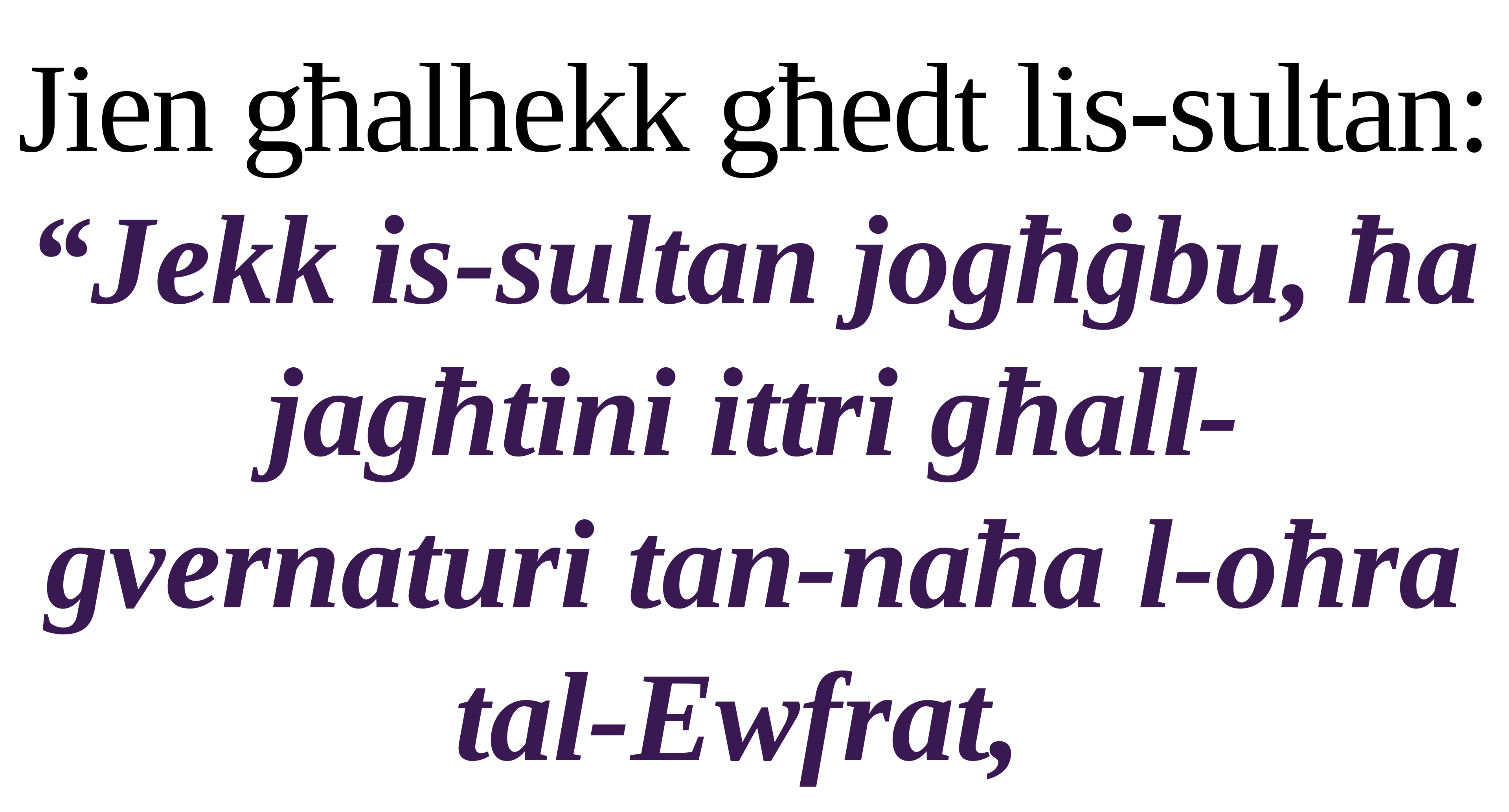

Jien għalhekk għedt lis-sultan:
“Jekk is-sultan jogħġbu, ħa jagħtini ittri għall-gvernaturi tan-naħa l-oħra tal-Ewfrat,